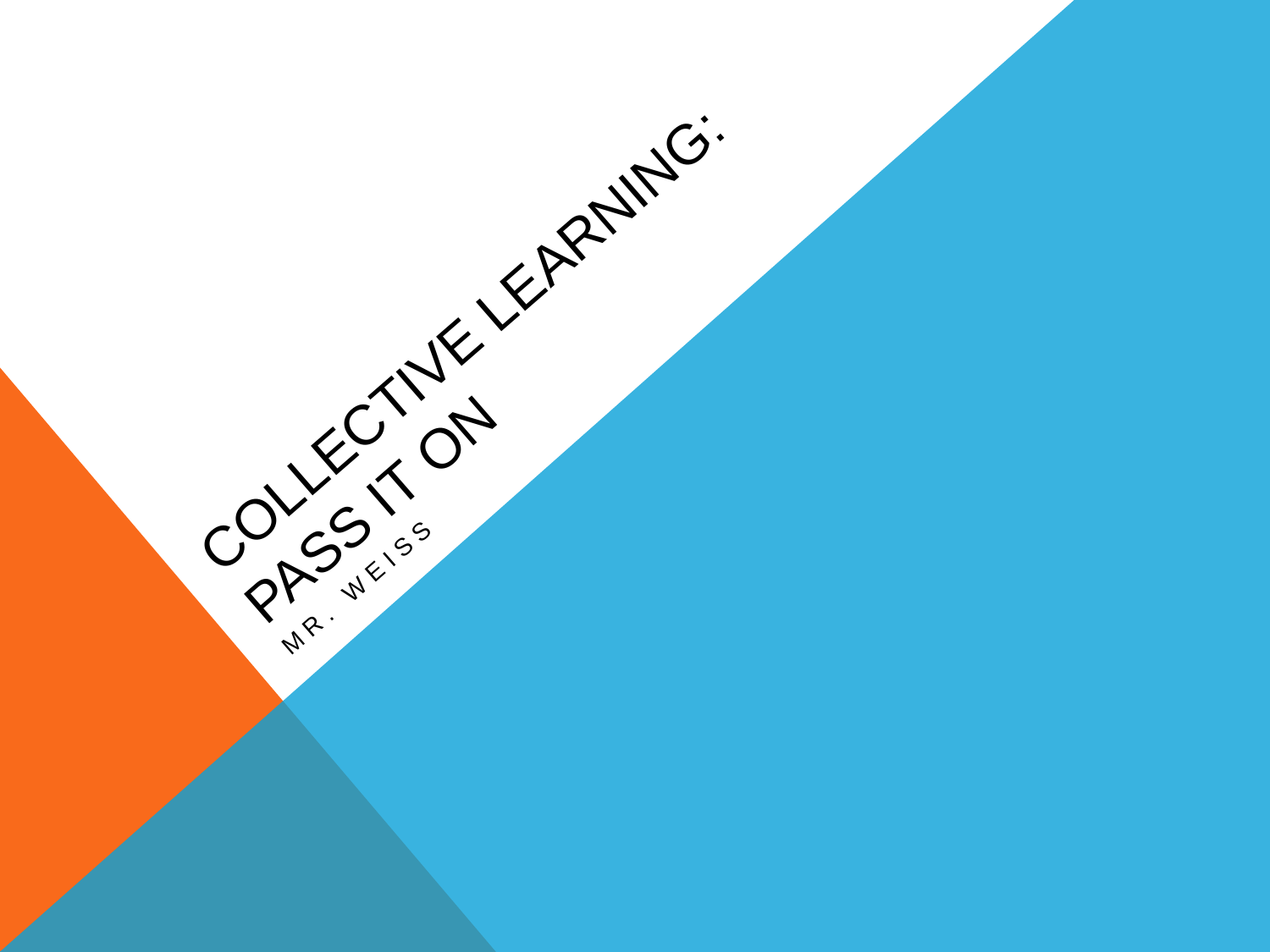

# Collective Learning: Pass it On
Mr. Weiss